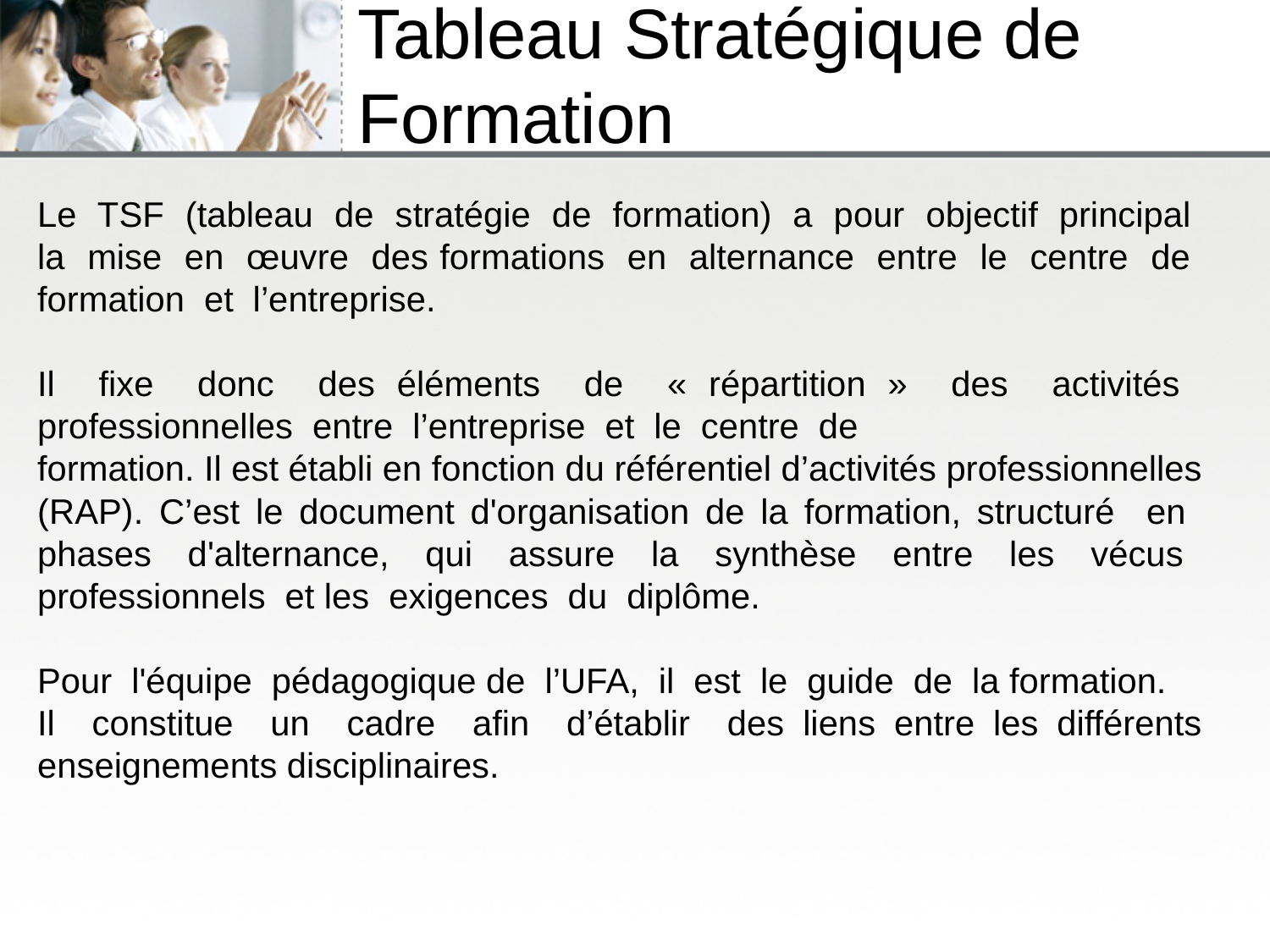

# Tableau Stratégique de Formation
Le  TSF  (tableau  de  stratégie  de  formation)  a  pour  objectif  principal  la  mise  en  œuvre  des formations  en  alternance  entre  le  centre  de  formation  et  l’entreprise.

Il  fixe  donc  des éléments  de  « répartition »  des  activités  professionnelles  entre  l’entreprise  et  le  centre  de
formation. Il est établi en fonction du référentiel d’activités professionnelles (RAP). C’est le document d'organisation de la formation, structuré  en  phases  d'alternance,  qui  assure  la  synthèse  entre  les  vécus  professionnels  et les  exigences  du  diplôme.

Pour  l'équipe  pédagogique de  l’UFA,  il  est  le  guide  de  la formation.
Il  constitue  un  cadre  afin  d’établir  des liens entre les différents enseignements disciplinaires.